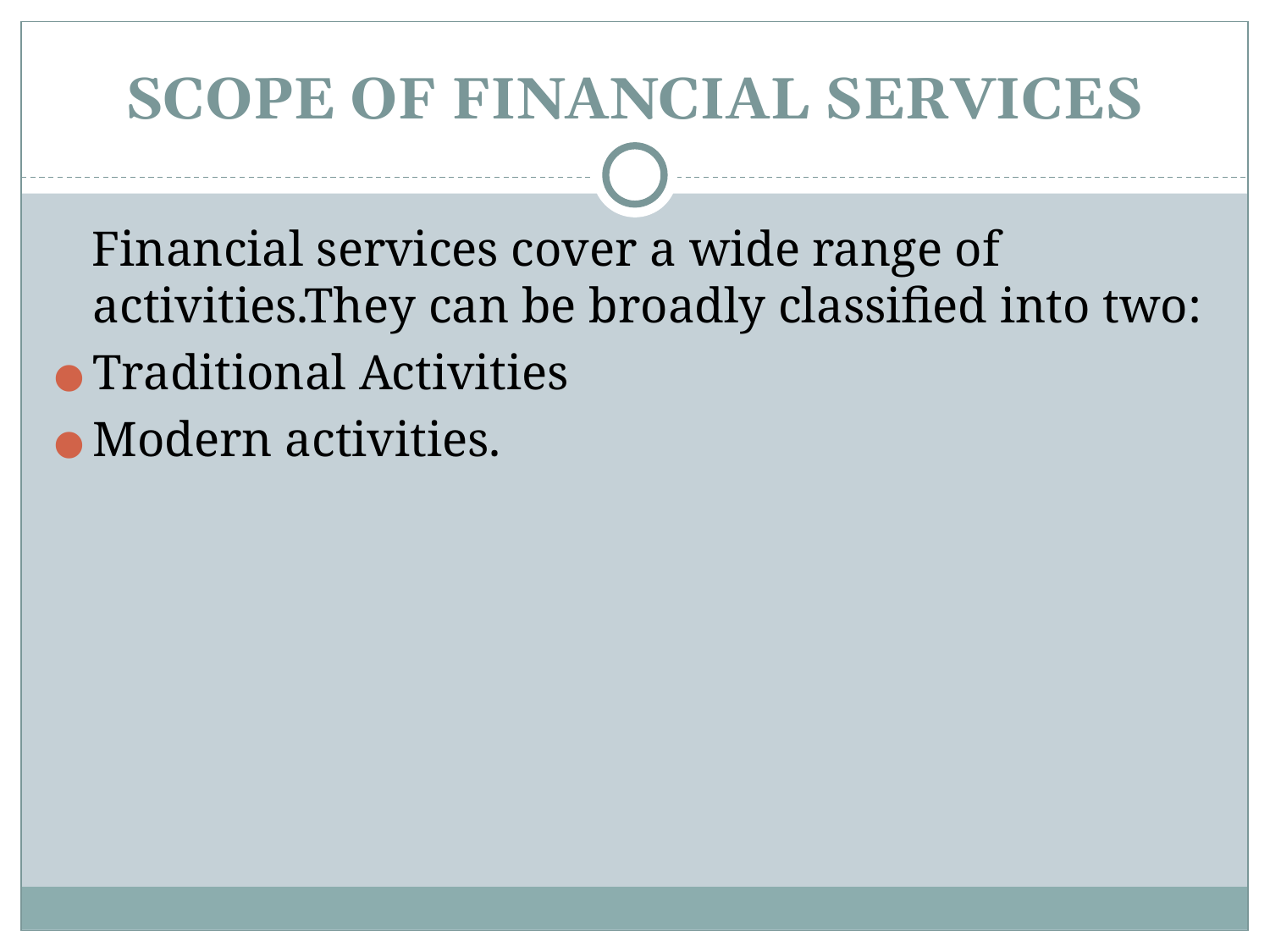

# SCOPE OF FINANCIAL SERVICES
   Financial services cover a wide range of activities.They can be broadly classified into two:
Traditional Activities
Modern activities.